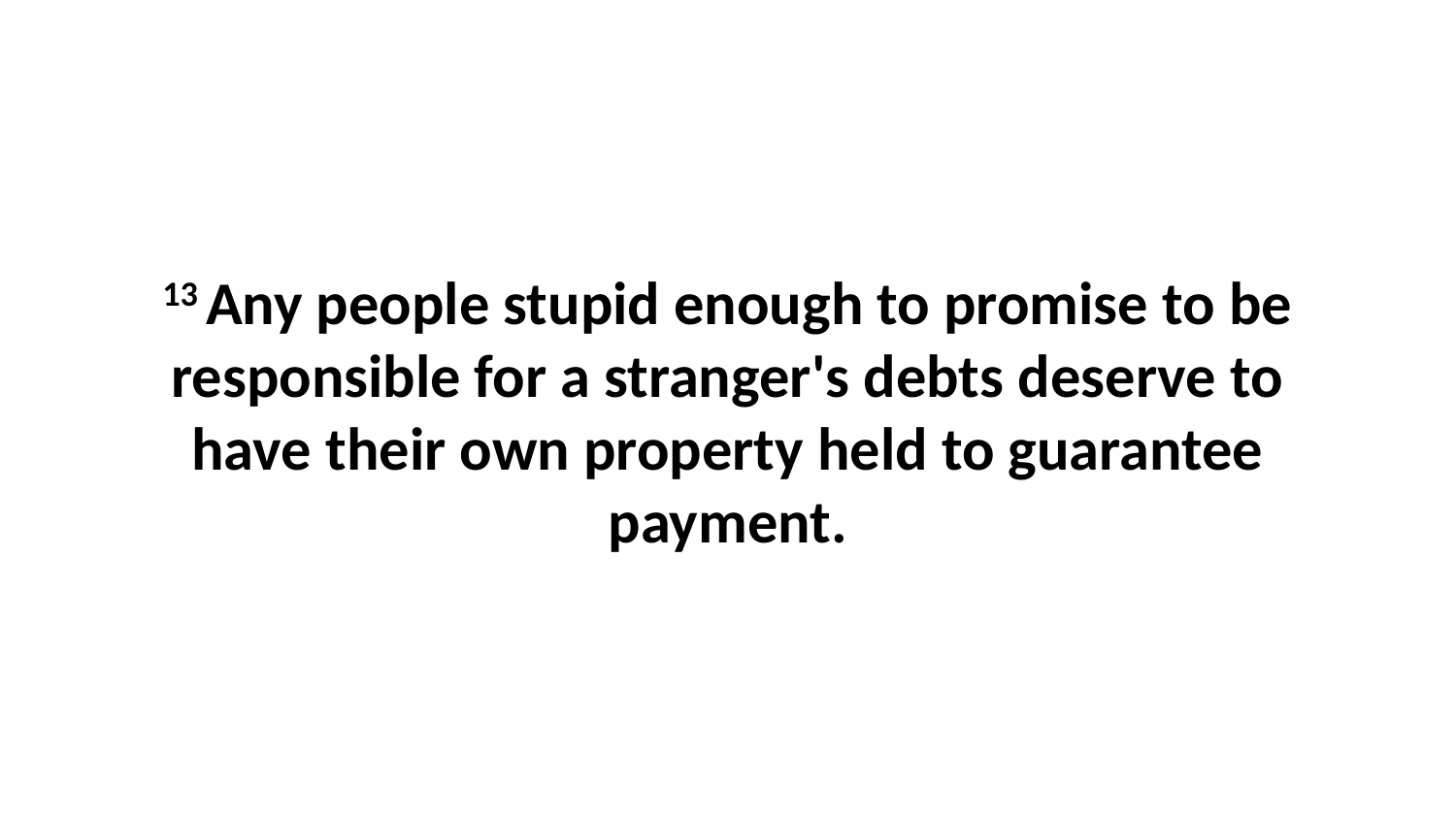

13 Any people stupid enough to promise to be responsible for a stranger's debts deserve to have their own property held to guarantee payment.